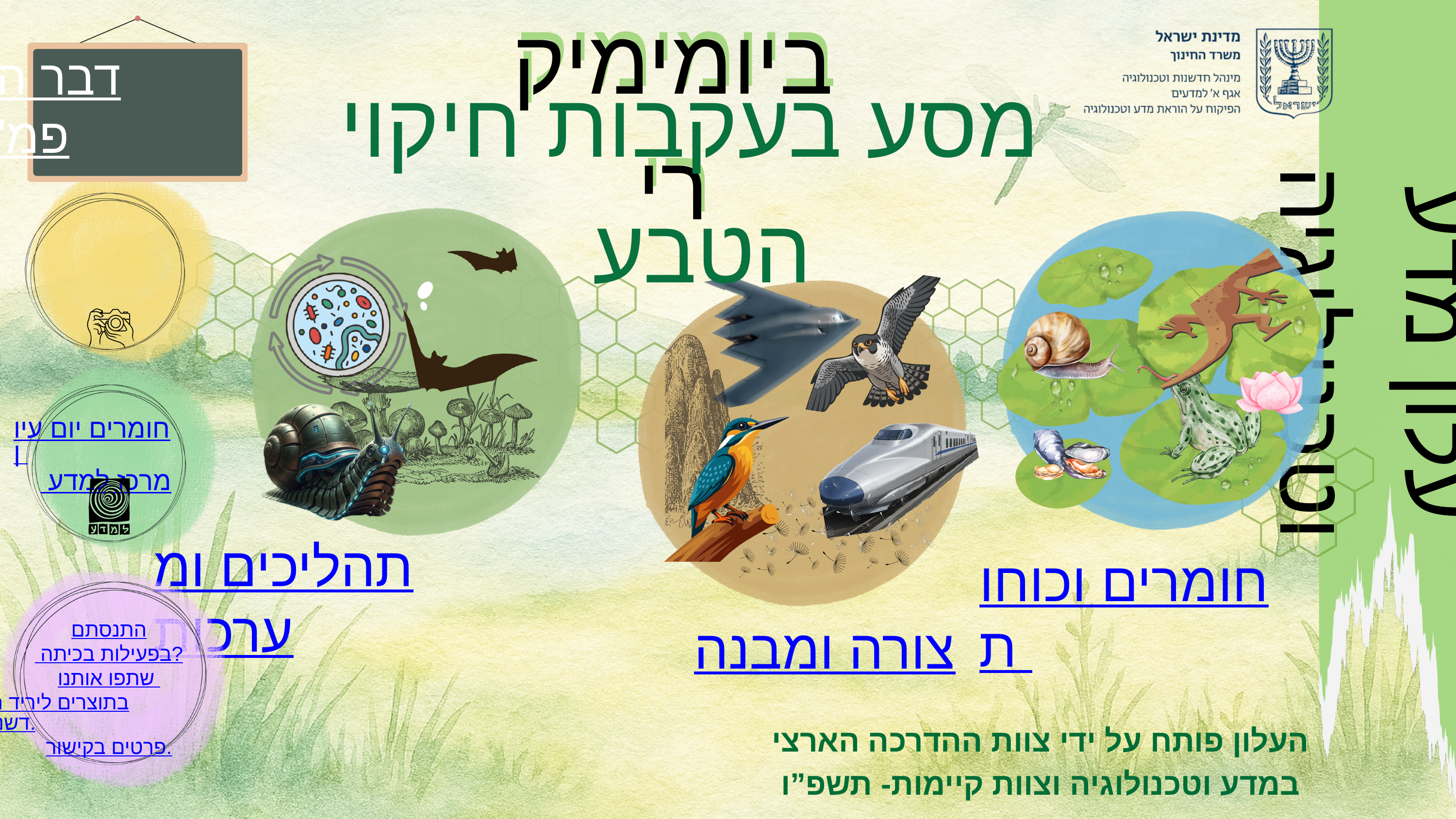

ביומימיקרי
ביומימיקרי

דבר המפמ"ר

מסע בעקבות חיקוי הטבע

פעילויות נוספות עלונים קודמים ומקורות מידע

עלון מדע וטכנולוגיה

חומרים יום עיון
 מרכז למדע

תהליכים ומערכות
חומרים וכוחות

התנסתם בפעילות בכיתה?
שתפו אותנו
בתוצרים ליריד החדשנות.
פרטים בקישור.
צורה ומבנה
העלון פותח על ידי צוות ההדרכה הארצי
במדע וטכנולוגיה וצוות קיימות- תשפ”ו